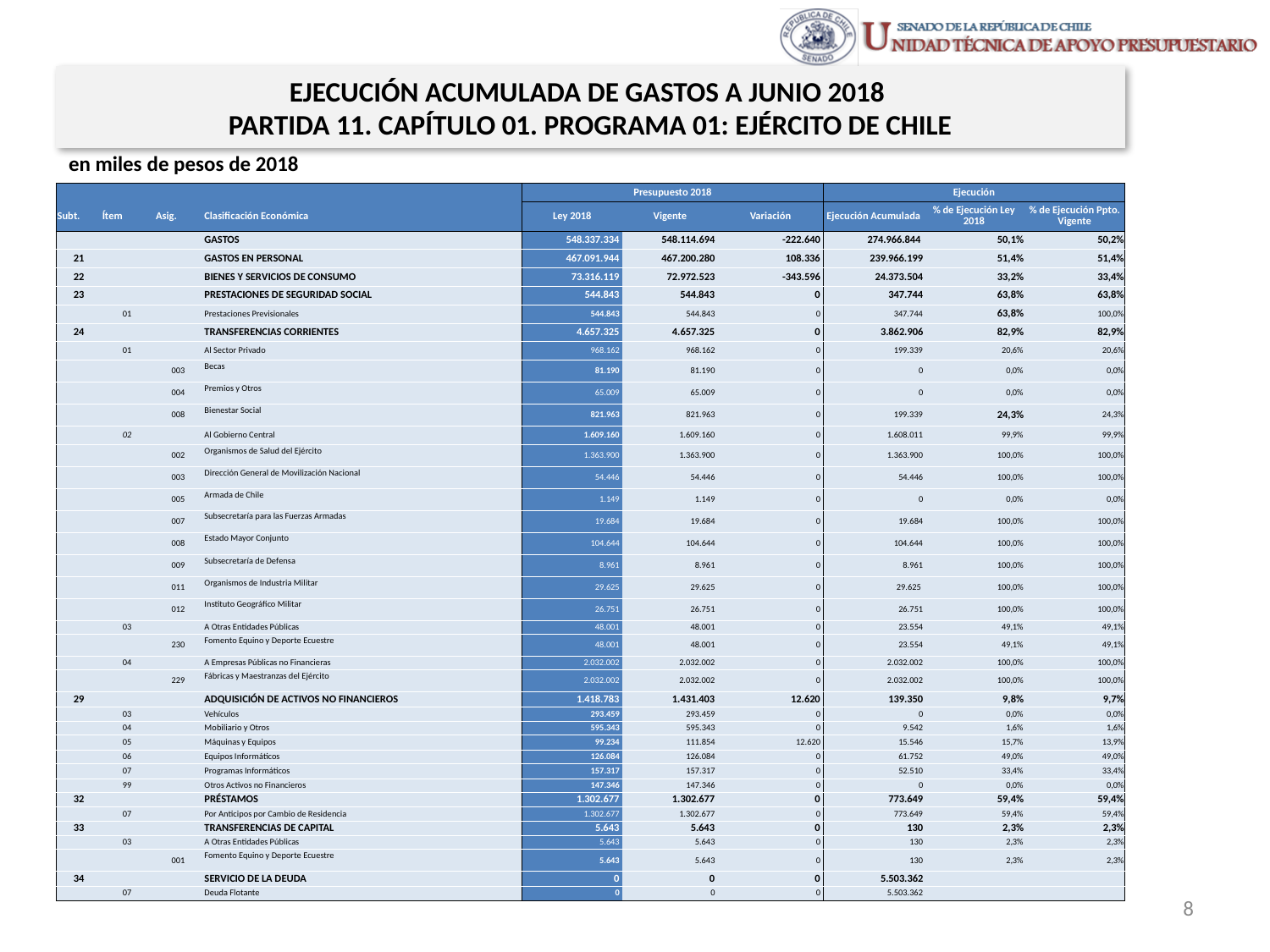

EJECUCIÓN ACUMULADA DE GASTOS A JUNIO 2018
PARTIDA 11. CAPÍTULO 01. PROGRAMA 01: EJÉRCITO DE CHILE
en miles de pesos de 2018
|  |  |  |  | Presupuesto 2018 |  |  | Ejecución |  |  |
| --- | --- | --- | --- | --- | --- | --- | --- | --- | --- |
| Subt. | Ítem | Asig. | Clasificación Económica | Ley 2018 | Vigente | Variación | Ejecución Acumulada | % de Ejecución Ley 2018 | % de Ejecución Ppto. Vigente |
|  |  |  | GASTOS | 548.337.334 | 548.114.694 | -222.640 | 274.966.844 | 50,1% | 50,2% |
| 21 |  |  | GASTOS EN PERSONAL | 467.091.944 | 467.200.280 | 108.336 | 239.966.199 | 51,4% | 51,4% |
| 22 |  |  | BIENES Y SERVICIOS DE CONSUMO | 73.316.119 | 72.972.523 | -343.596 | 24.373.504 | 33,2% | 33,4% |
| 23 |  |  | PRESTACIONES DE SEGURIDAD SOCIAL | 544.843 | 544.843 | 0 | 347.744 | 63,8% | 63,8% |
|  | 01 |  | Prestaciones Previsionales | 544.843 | 544.843 | 0 | 347.744 | 63,8% | 100,0% |
| 24 |  |  | TRANSFERENCIAS CORRIENTES | 4.657.325 | 4.657.325 | 0 | 3.862.906 | 82,9% | 82,9% |
|  | 01 |  | Al Sector Privado | 968.162 | 968.162 | 0 | 199.339 | 20,6% | 20,6% |
|  |  | 003 | Becas | 81.190 | 81.190 | 0 | 0 | 0,0% | 0,0% |
|  |  | 004 | Premios y Otros | 65.009 | 65.009 | 0 | 0 | 0,0% | 0,0% |
|  |  | 008 | Bienestar Social | 821.963 | 821.963 | 0 | 199.339 | 24,3% | 24,3% |
|  | 02 |  | Al Gobierno Central | 1.609.160 | 1.609.160 | 0 | 1.608.011 | 99,9% | 99,9% |
|  |  | 002 | Organismos de Salud del Ejército | 1.363.900 | 1.363.900 | 0 | 1.363.900 | 100,0% | 100,0% |
|  |  | 003 | Dirección General de Movilización Nacional | 54.446 | 54.446 | 0 | 54.446 | 100,0% | 100,0% |
|  |  | 005 | Armada de Chile | 1.149 | 1.149 | 0 | 0 | 0,0% | 0,0% |
|  |  | 007 | Subsecretaría para las Fuerzas Armadas | 19.684 | 19.684 | 0 | 19.684 | 100,0% | 100,0% |
|  |  | 008 | Estado Mayor Conjunto | 104.644 | 104.644 | 0 | 104.644 | 100,0% | 100,0% |
|  |  | 009 | Subsecretaría de Defensa | 8.961 | 8.961 | 0 | 8.961 | 100,0% | 100,0% |
|  |  | 011 | Organismos de Industria Militar | 29.625 | 29.625 | 0 | 29.625 | 100,0% | 100,0% |
|  |  | 012 | Instituto Geográfico Militar | 26.751 | 26.751 | 0 | 26.751 | 100,0% | 100,0% |
|  | 03 |  | A Otras Entidades Públicas | 48.001 | 48.001 | 0 | 23.554 | 49,1% | 49,1% |
|  |  | 230 | Fomento Equino y Deporte Ecuestre | 48.001 | 48.001 | 0 | 23.554 | 49,1% | 49,1% |
|  | 04 |  | A Empresas Públicas no Financieras | 2.032.002 | 2.032.002 | 0 | 2.032.002 | 100,0% | 100,0% |
|  |  | 229 | Fábricas y Maestranzas del Ejército | 2.032.002 | 2.032.002 | 0 | 2.032.002 | 100,0% | 100,0% |
| 29 |  |  | ADQUISICIÓN DE ACTIVOS NO FINANCIEROS | 1.418.783 | 1.431.403 | 12.620 | 139.350 | 9,8% | 9,7% |
|  | 03 |  | Vehículos | 293.459 | 293.459 | 0 | 0 | 0,0% | 0,0% |
|  | 04 |  | Mobiliario y Otros | 595.343 | 595.343 | 0 | 9.542 | 1,6% | 1,6% |
|  | 05 |  | Máquinas y Equipos | 99.234 | 111.854 | 12.620 | 15.546 | 15,7% | 13,9% |
|  | 06 |  | Equipos Informáticos | 126.084 | 126.084 | 0 | 61.752 | 49,0% | 49,0% |
|  | 07 |  | Programas Informáticos | 157.317 | 157.317 | 0 | 52.510 | 33,4% | 33,4% |
|  | 99 |  | Otros Activos no Financieros | 147.346 | 147.346 | 0 | 0 | 0,0% | 0,0% |
| 32 |  |  | PRÉSTAMOS | 1.302.677 | 1.302.677 | 0 | 773.649 | 59,4% | 59,4% |
|  | 07 |  | Por Anticipos por Cambio de Residencia | 1.302.677 | 1.302.677 | 0 | 773.649 | 59,4% | 59,4% |
| 33 |  |  | TRANSFERENCIAS DE CAPITAL | 5.643 | 5.643 | 0 | 130 | 2,3% | 2,3% |
|  | 03 |  | A Otras Entidades Públicas | 5.643 | 5.643 | 0 | 130 | 2,3% | 2,3% |
|  |  | 001 | Fomento Equino y Deporte Ecuestre | 5.643 | 5.643 | 0 | 130 | 2,3% | 2,3% |
| 34 |  |  | SERVICIO DE LA DEUDA | 0 | 0 | 0 | 5.503.362 |  |  |
|  | 07 |  | Deuda Flotante | 0 | 0 | 0 | 5.503.362 |  |  |
Fuente: Elaboración propia en base  a Informes de ejecución presupuestaria mensual de DIPRES
8